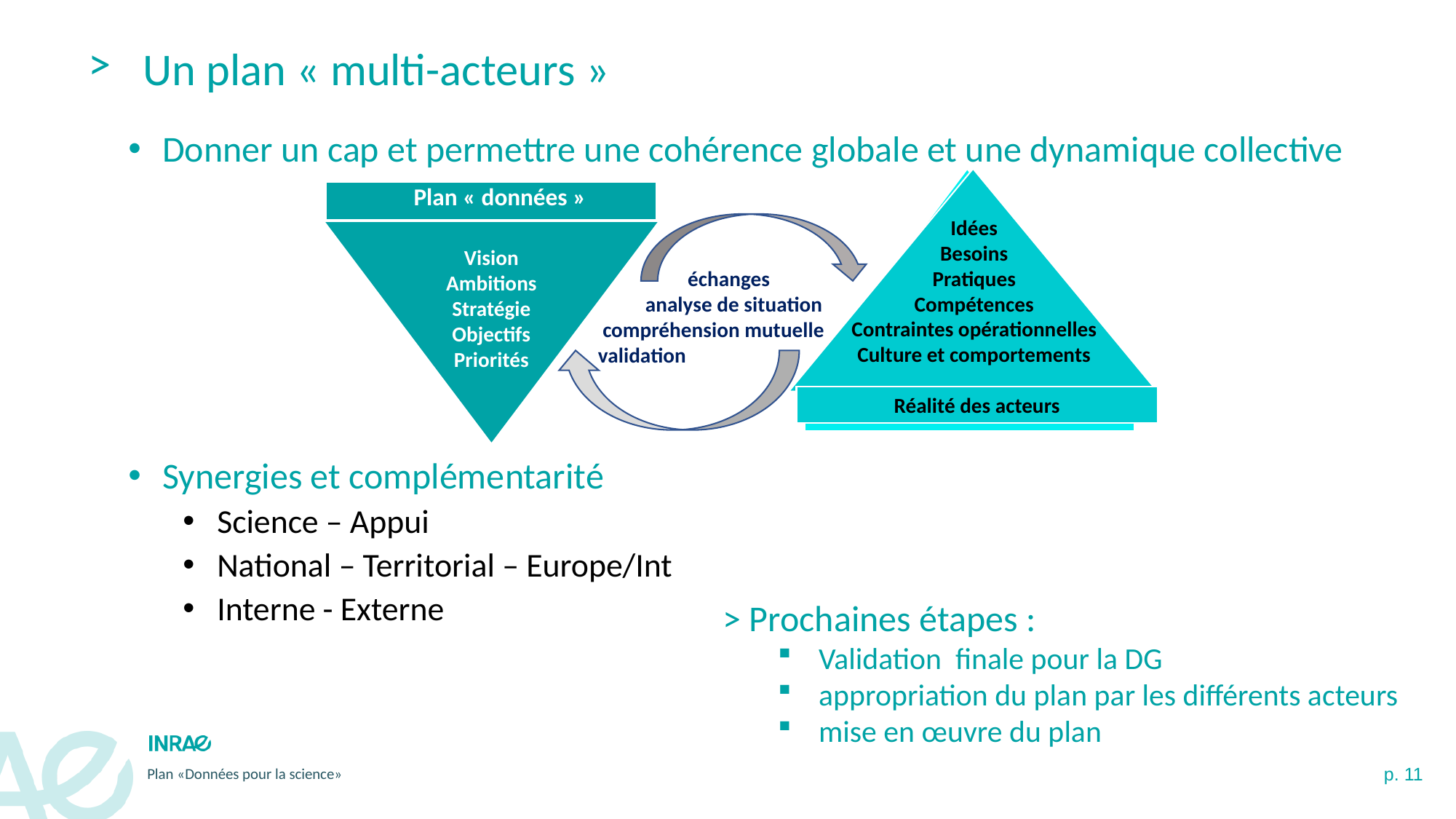

# Un plan « multi-acteurs »
Donner un cap et permettre une cohérence globale et une dynamique collective

Synergies et complémentarité
Science – Appui
National – Territorial – Europe/Int
Interne - Externe

Plan « données »

Idées
Besoins
Pratiques
Compétences
Contraintes opérationnelles
Culture et comportements
Idées
Besoins
Pratiques
Compétences
Contraintes opérationnelles
Culture et comportements

Vision
Ambitions
Stratégie
Objectifs
Priorités
                      échanges
             analyse de situation
    compréhension mutuelle
   validation

Approche ascendante
Réalité des acteurs

> Prochaines étapes :
Validation  finale pour la DG
appropriation du plan par les différents acteurs
mise en œuvre du plan